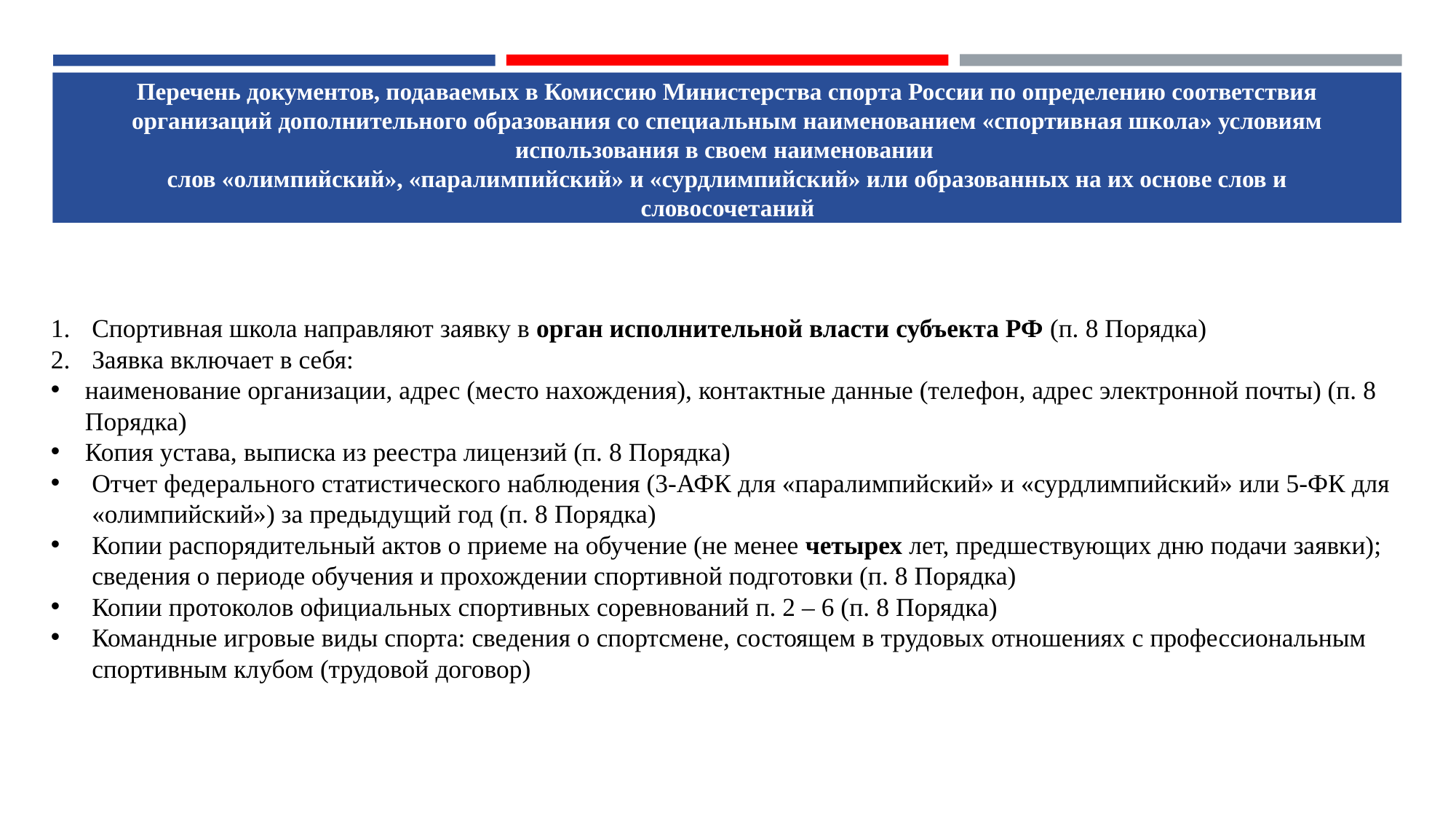

Перечень документов, подаваемых в Комиссию Министерства спорта России по определению соответствия организаций дополнительного образования со специальным наименованием «спортивная школа» условиям использования в своем наименовании
слов «олимпийский», «паралимпийский» и «сурдлимпийский» или образованных на их основе слов и словосочетаний
Спортивная школа направляют заявку в орган исполнительной власти субъекта РФ (п. 8 Порядка)
Заявка включает в себя:
наименование организации, адрес (место нахождения), контактные данные (телефон, адрес электронной почты) (п. 8 Порядка)
Копия устава, выписка из реестра лицензий (п. 8 Порядка)
Отчет федерального статистического наблюдения (3-АФК для «паралимпийский» и «сурдлимпийский» или 5-ФК для «олимпийский») за предыдущий год (п. 8 Порядка)
Копии распорядительный актов о приеме на обучение (не менее четырех лет, предшествующих дню подачи заявки); сведения о периоде обучения и прохождении спортивной подготовки (п. 8 Порядка)
Копии протоколов официальных спортивных соревнований п. 2 – 6 (п. 8 Порядка)
Командные игровые виды спорта: сведения о спортсмене, состоящем в трудовых отношениях с профессиональным спортивным клубом (трудовой договор)